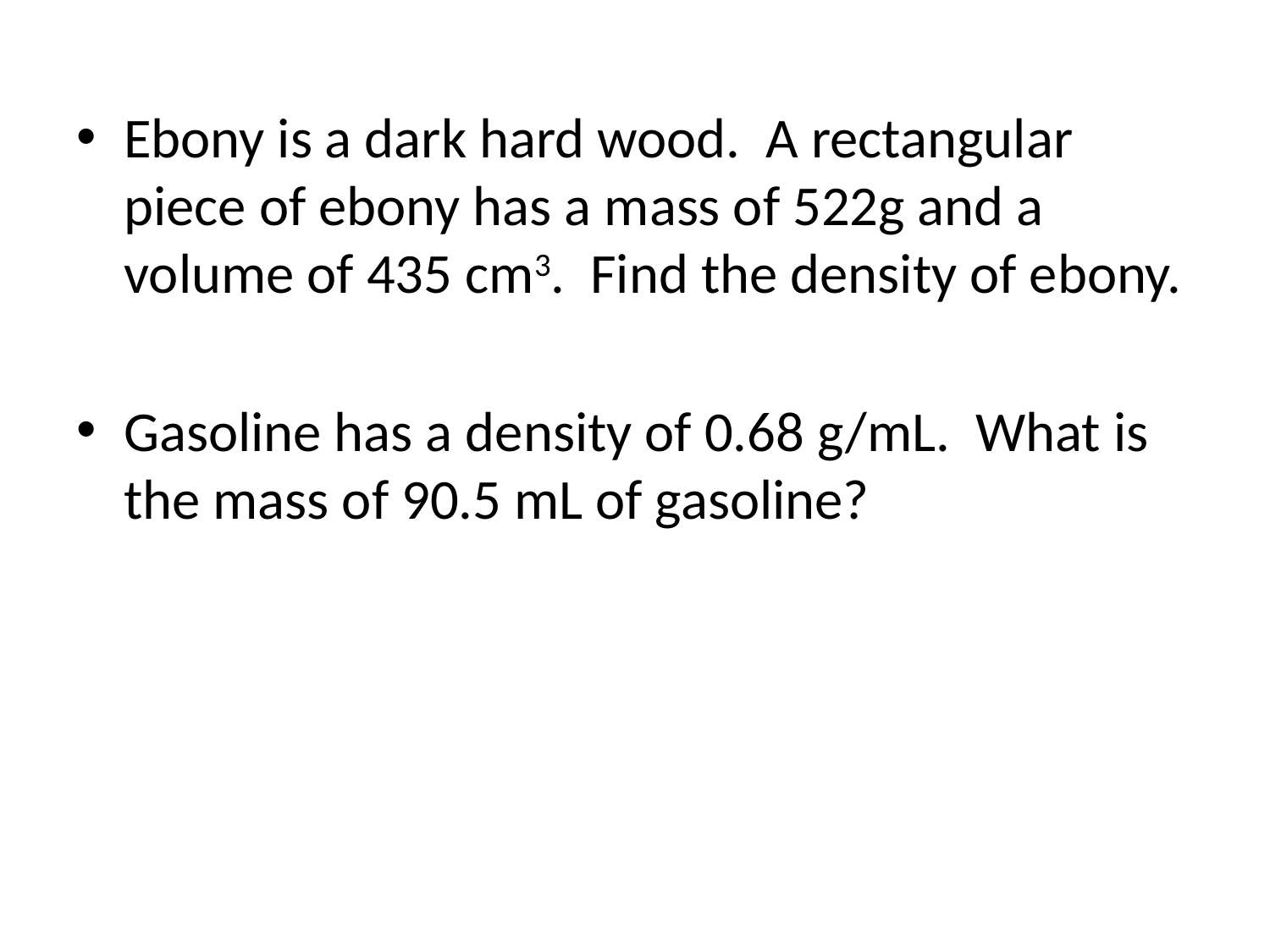

Ebony is a dark hard wood.  A rectangular piece of ebony has a mass of 522g and a volume of 435 cm3.  Find the density of ebony.

Gasoline has a density of 0.68 g/mL.  What is the mass of 90.5 mL of gasoline?